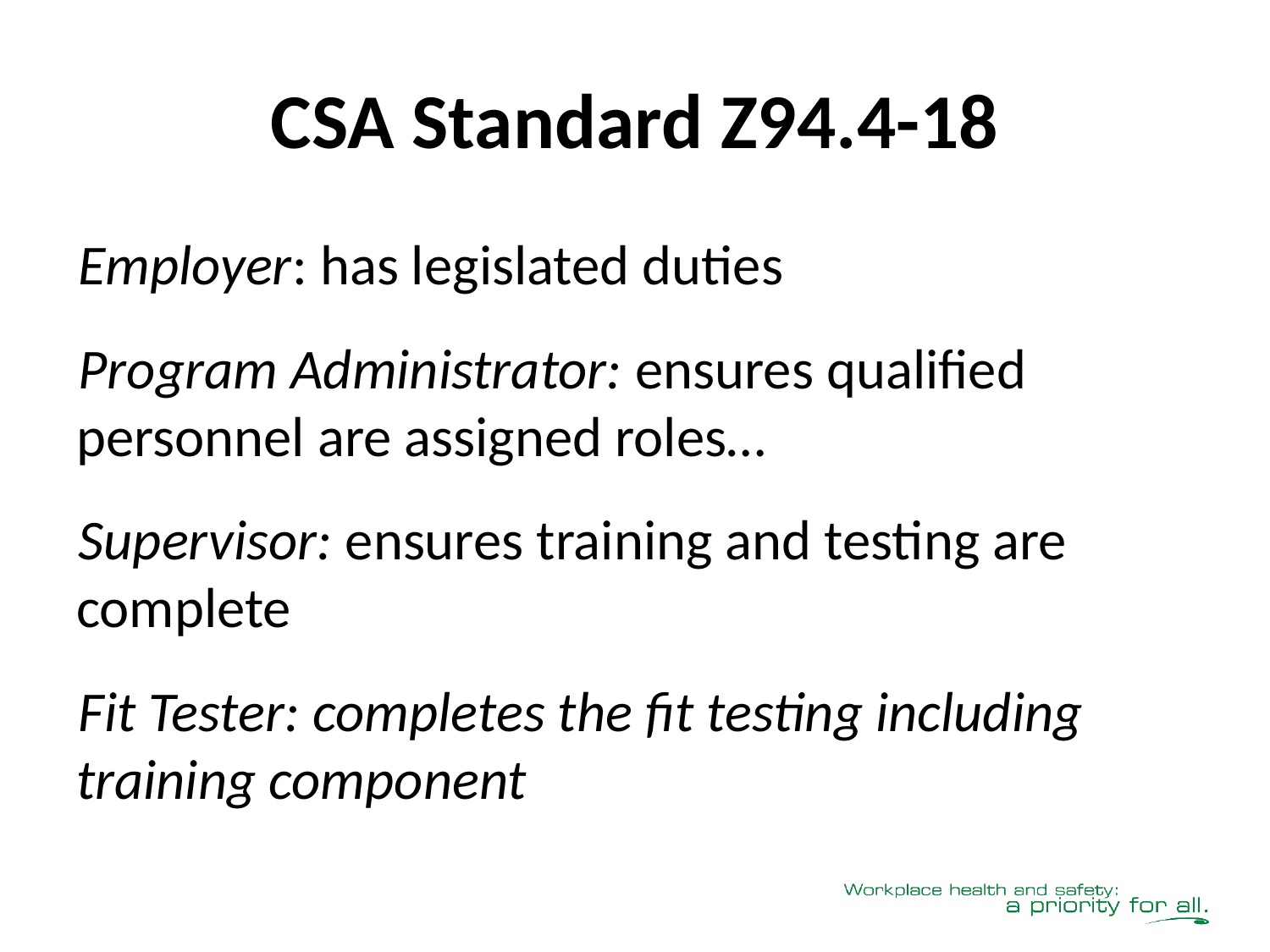

# CSA Standard Z94.4-18
Employer: has legislated duties

Program Administrator: ensures qualified personnel are assigned roles…

Supervisor: ensures training and testing are complete

Fit Tester: completes the fit testing including training component